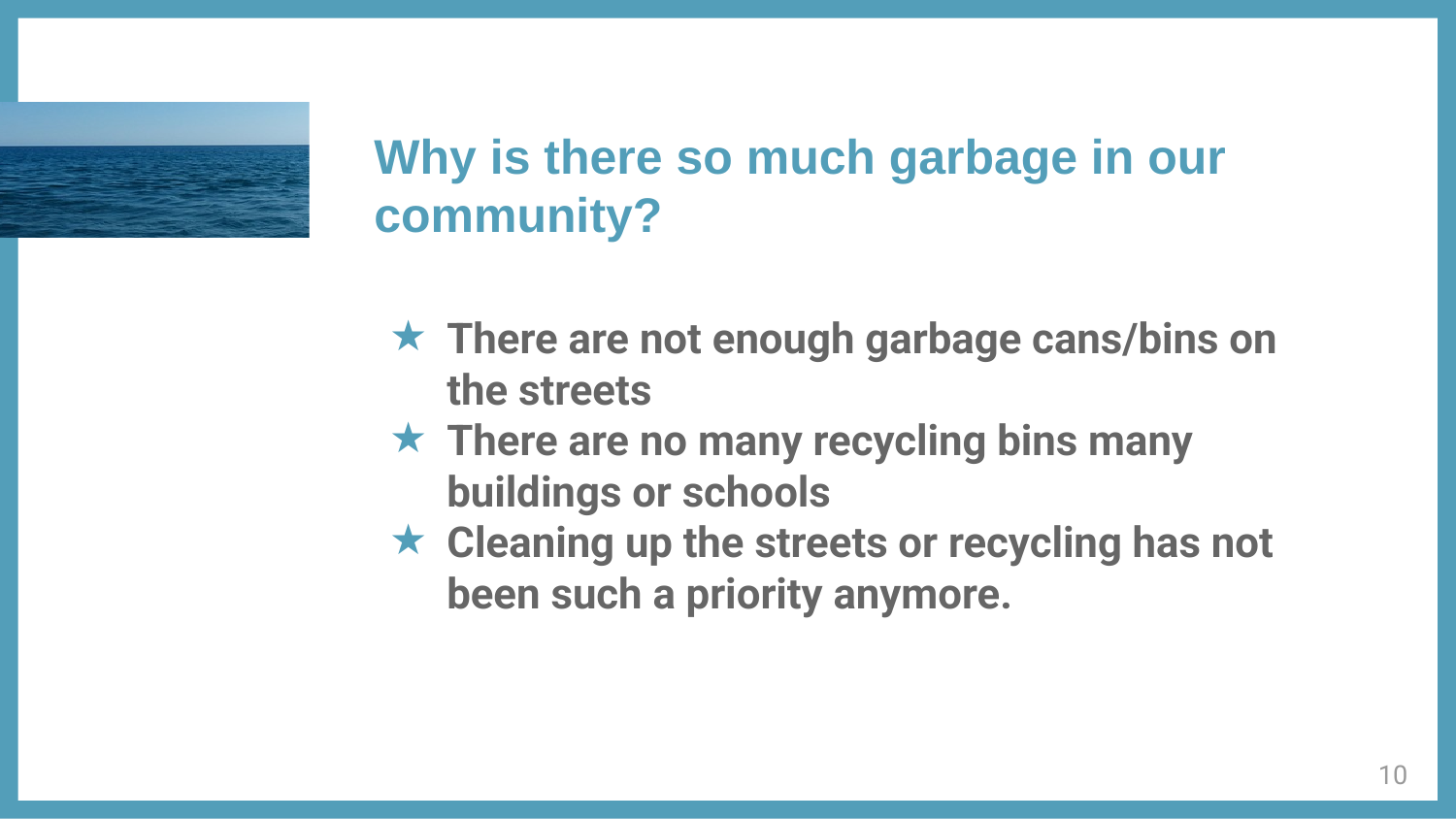

# Why is there so much garbage in our community?
There are not enough garbage cans/bins on the streets
There are no many recycling bins many buildings or schools
Cleaning up the streets or recycling has not been such a priority anymore.
10